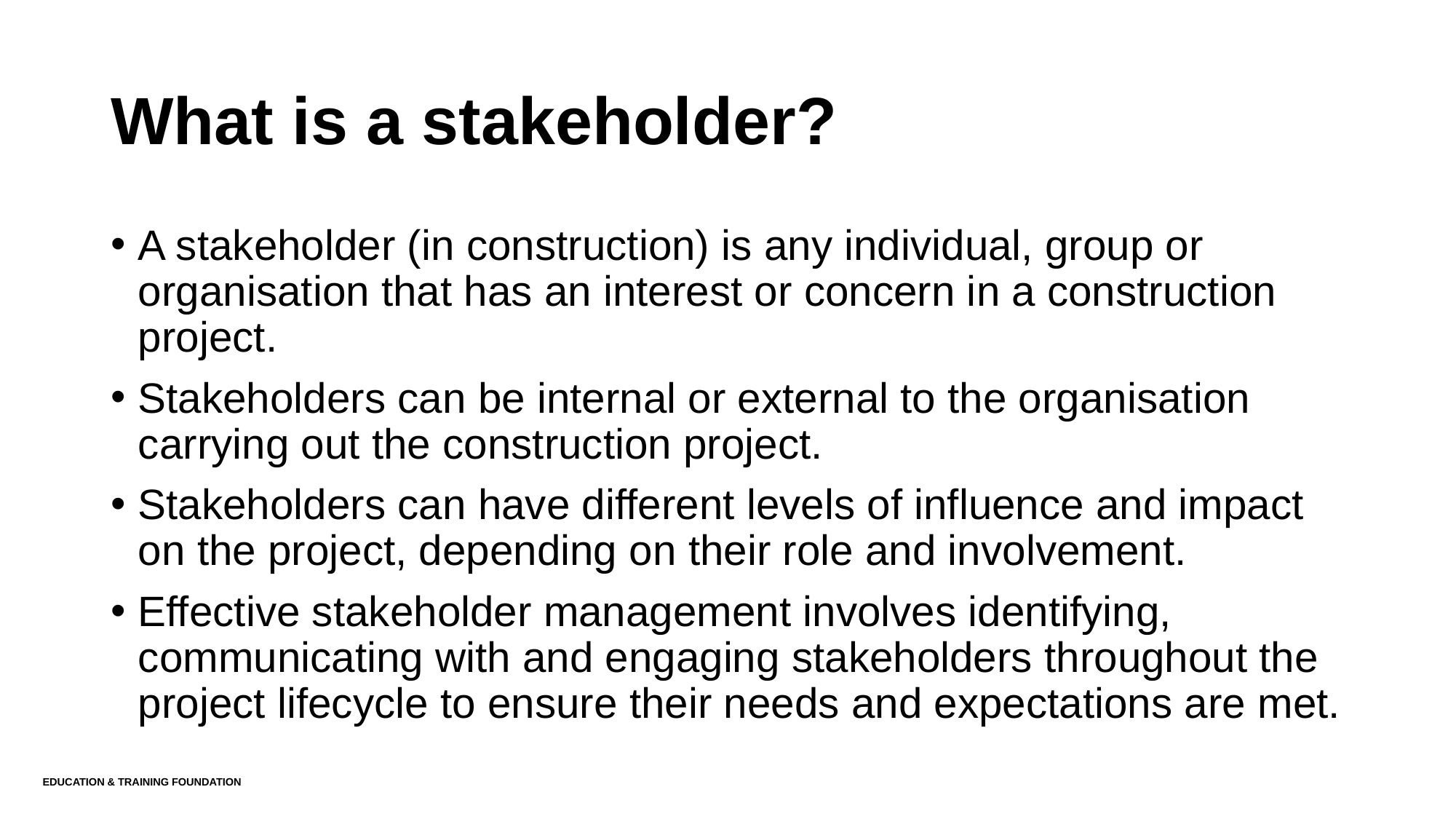

# What is a stakeholder?
A stakeholder (in construction) is any individual, group or organisation that has an interest or concern in a construction project.
Stakeholders can be internal or external to the organisation carrying out the construction project.
Stakeholders can have different levels of influence and impact on the project, depending on their role and involvement.
Effective stakeholder management involves identifying, communicating with and engaging stakeholders throughout the project lifecycle to ensure their needs and expectations are met.
Education & Training Foundation